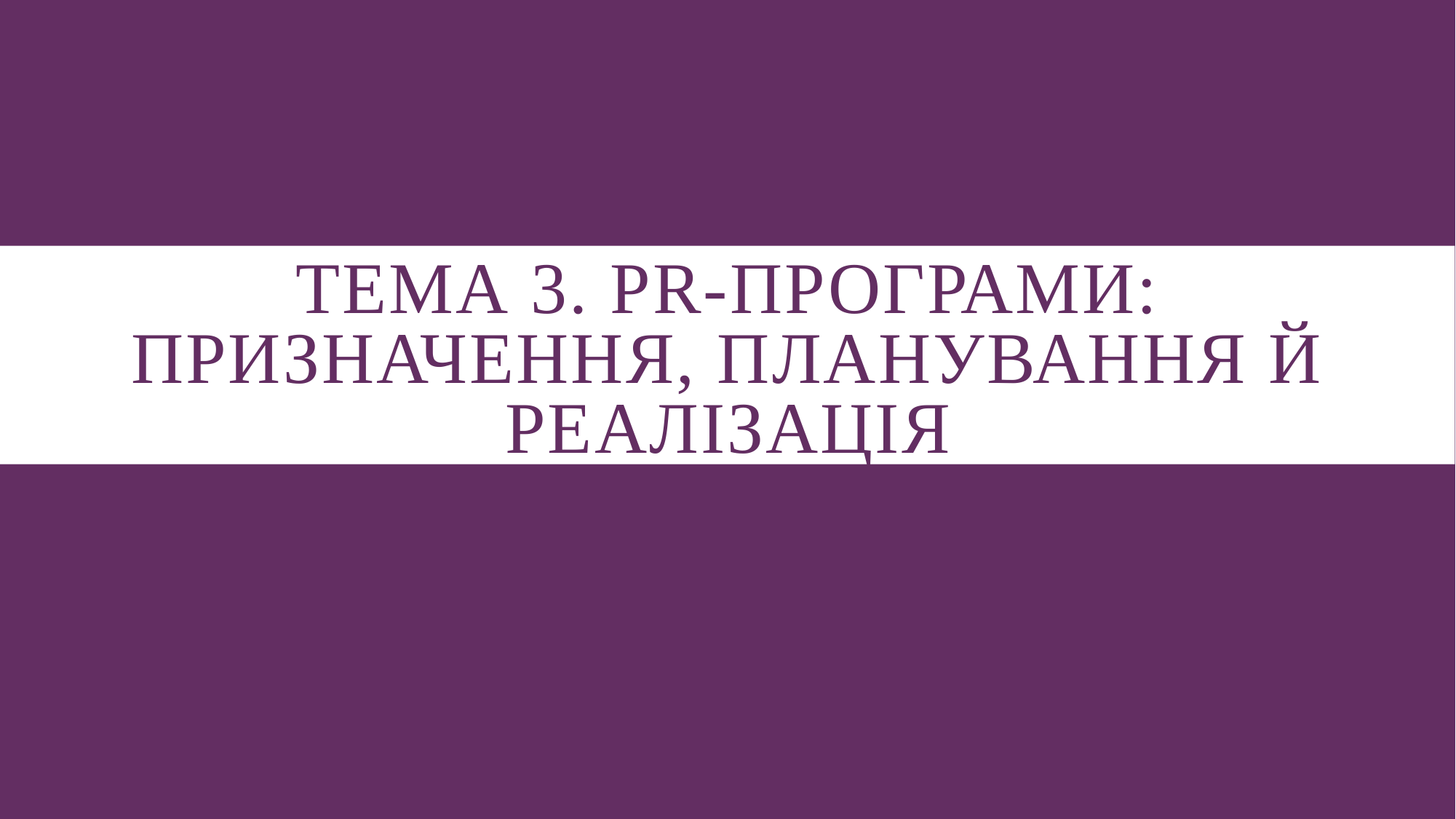

# Тема 3. PR-програми: призначення, планування й реалізація